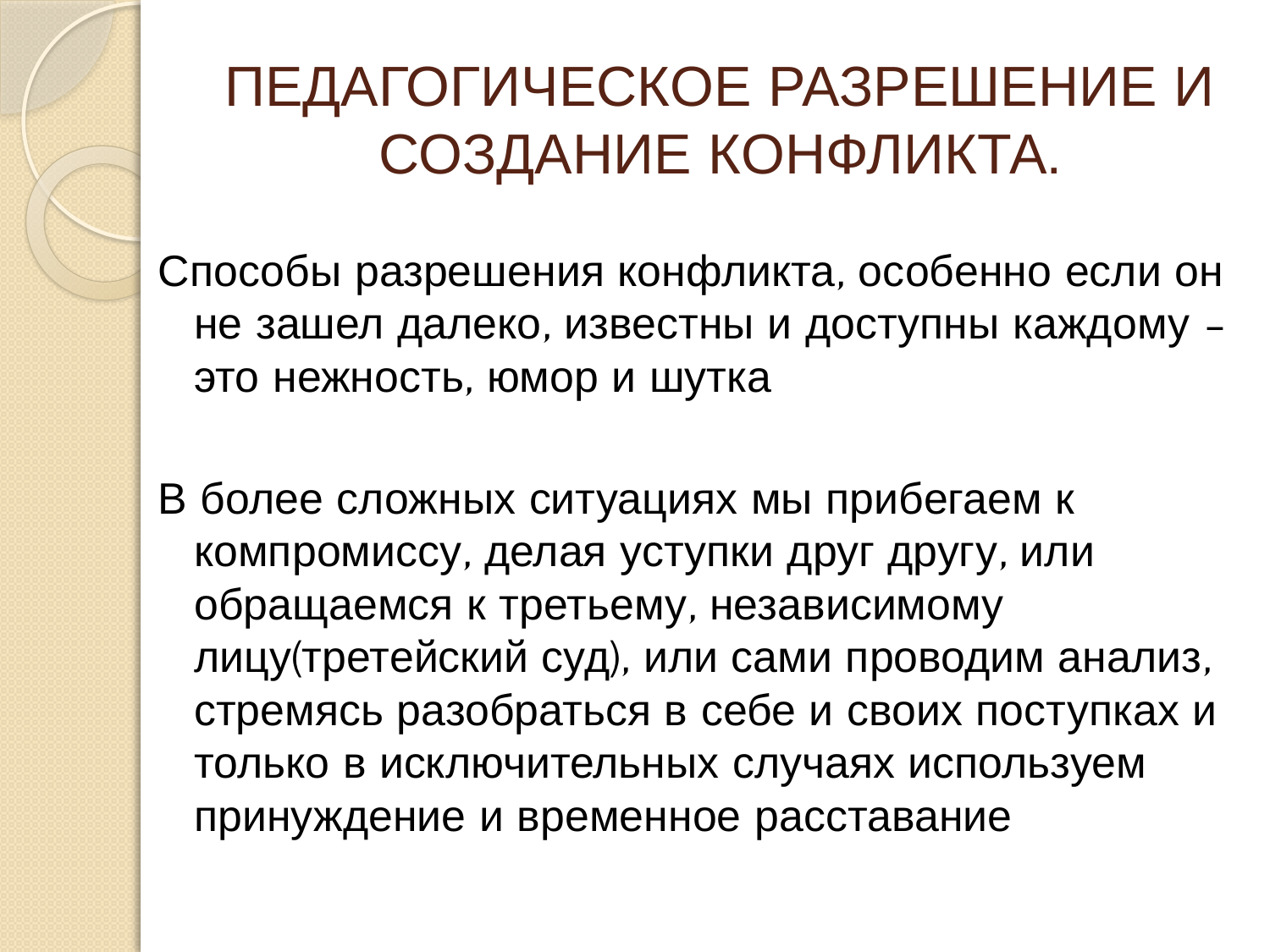

# ПЕДАГОГИЧЕСКОЕ РАЗРЕШЕНИЕ И СОЗДАНИЕ КОНФЛИКТА.
Способы разрешения конфликта, особенно если он не зашел далеко, известны и доступны каждому – это нежность, юмор и шутка

В более сложных ситуациях мы прибегаем к компромиссу, делая уступки друг другу, или обращаемся к третьему, независимому лицу(третейский суд), или сами проводим анализ, стремясь разобраться в себе и своих поступках и только в исключительных случаях используем принуждение и временное расставание